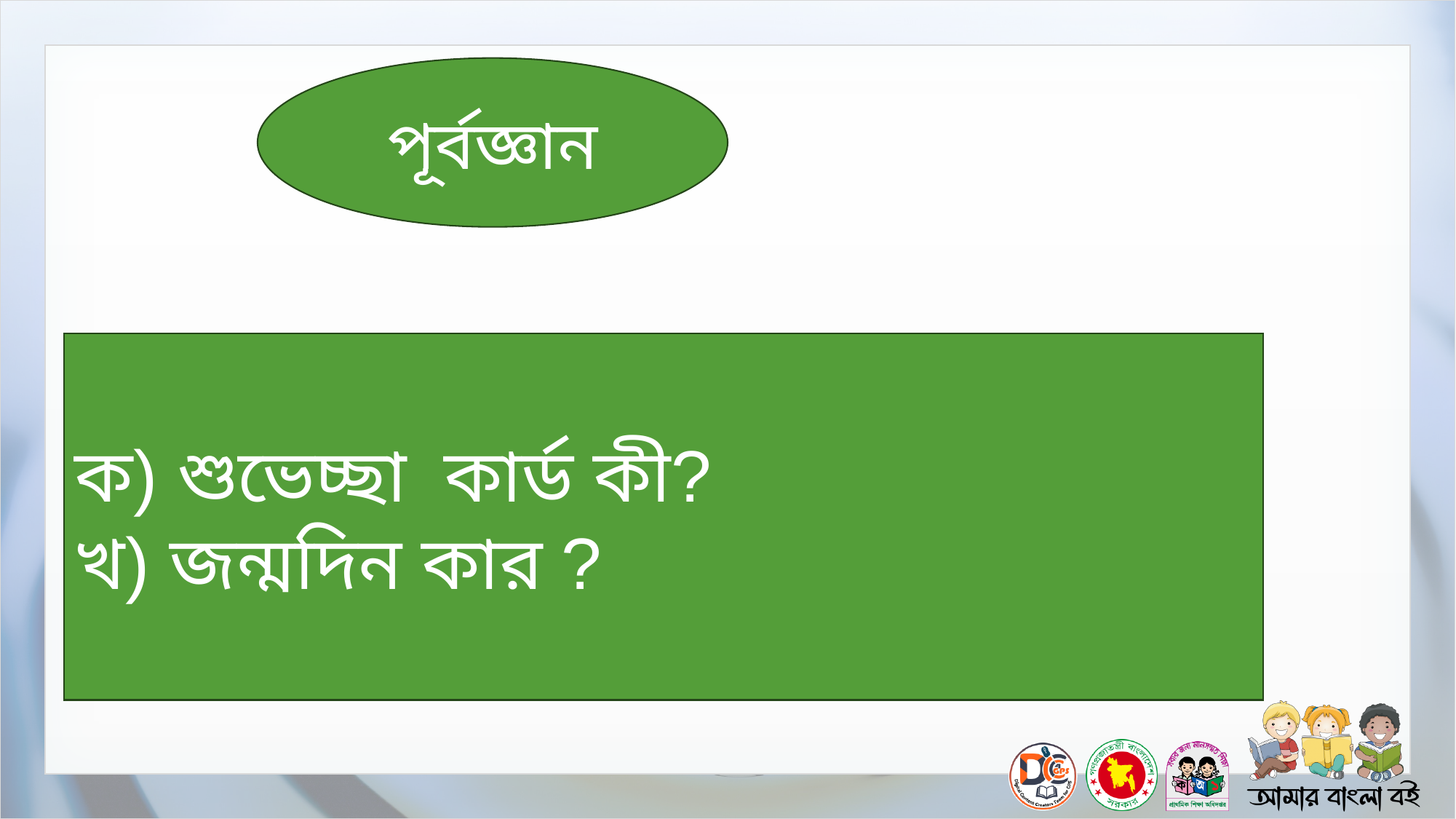

পূর্বজ্ঞান
ক) শুভেচ্ছা  কার্ড কী?
খ) জন্মদিন কার ?